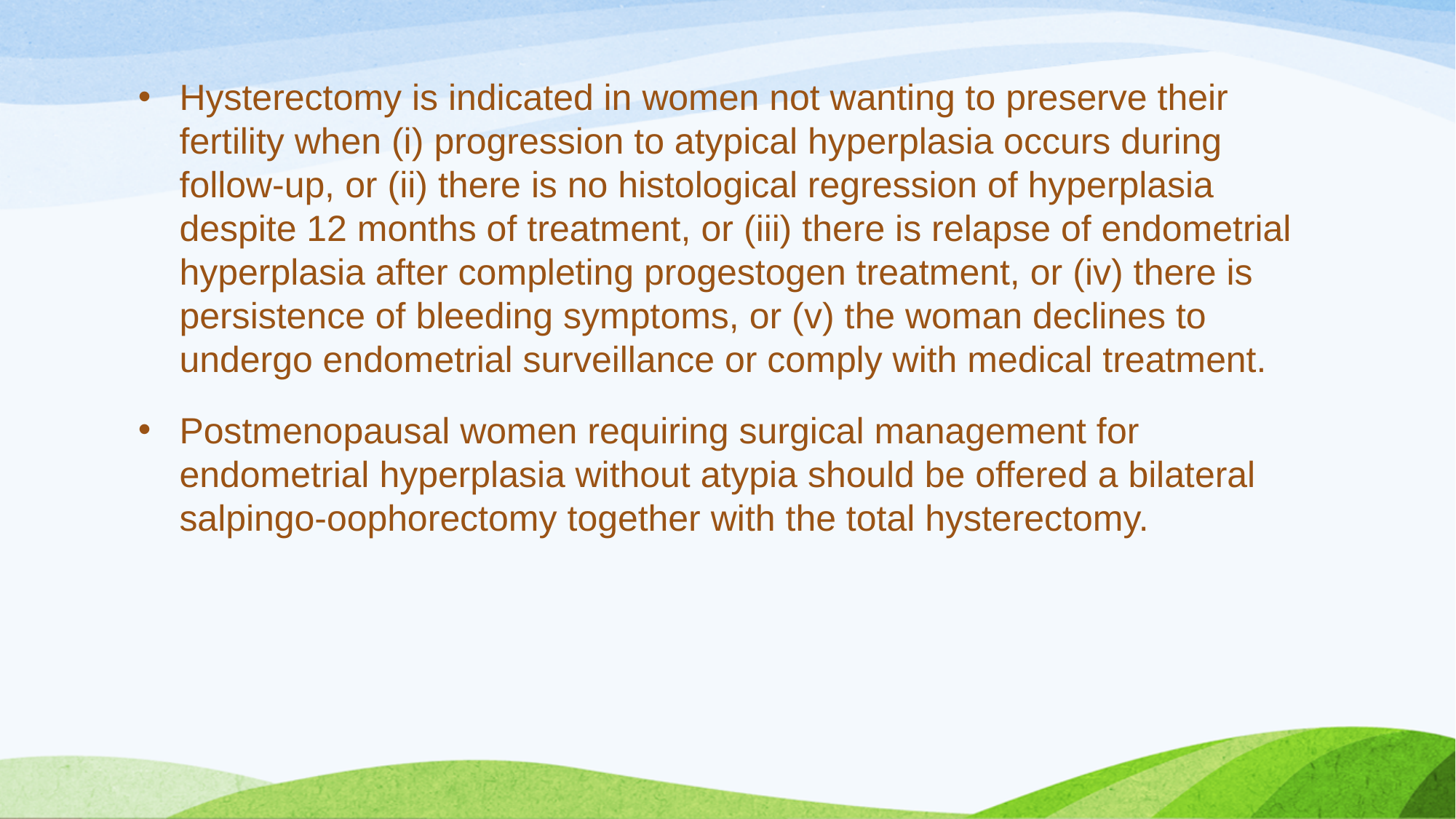

Hysterectomy is indicated in women not wanting to preserve their fertility when (i) progression to atypical hyperplasia occurs during follow-up, or (ii) there is no histological regression of hyperplasia despite 12 months of treatment, or (iii) there is relapse of endometrial hyperplasia after completing progestogen treatment, or (iv) there is persistence of bleeding symptoms, or (v) the woman declines to undergo endometrial surveillance or comply with medical treatment.
Postmenopausal women requiring surgical management for endometrial hyperplasia without atypia should be offered a bilateral salpingo-oophorectomy together with the total hysterectomy.